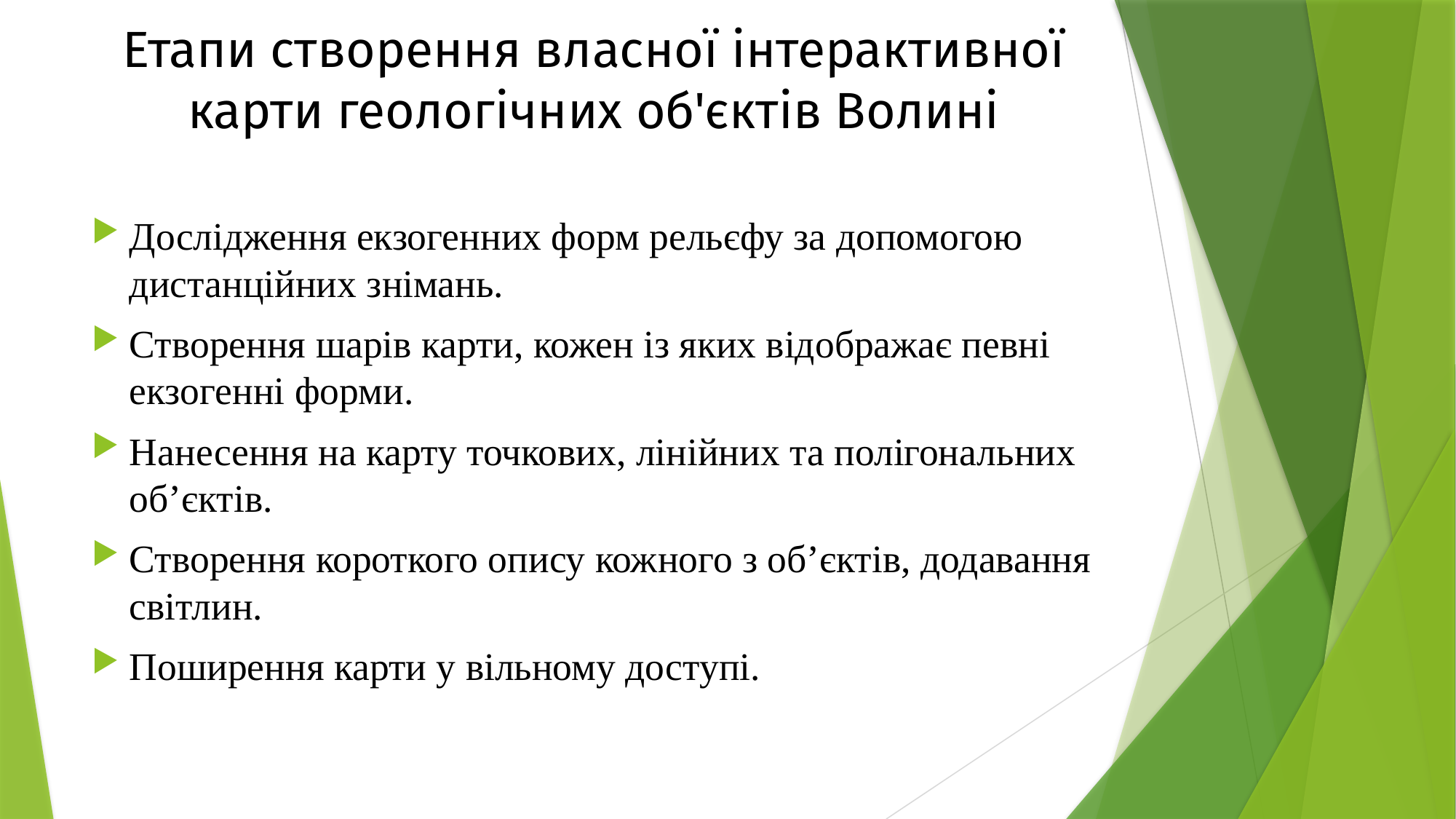

# Етапи створення власної інтерактивної карти геологічних об'єктів Волині
Дослідження екзогенних форм рельєфу за допомогою дистанційних знімань.
Створення шарів карти, кожен із яких відображає певні екзогенні форми.
Нанесення на карту точкових, лінійних та полігональних об’єктів.
Створення короткого опису кожного з об’єктів, додавання світлин.
Поширення карти у вільному доступі.